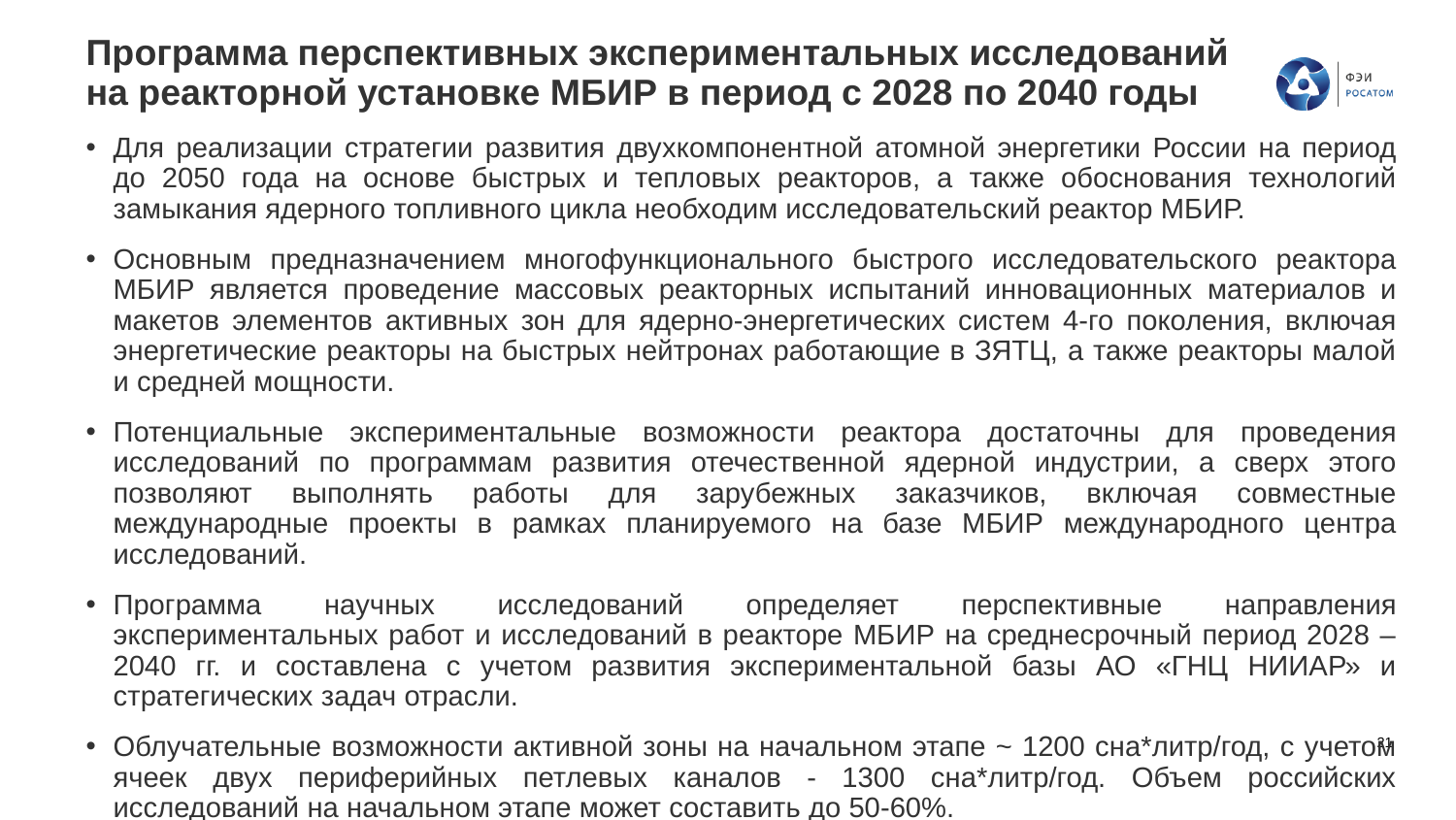

Программа перспективных экспериментальных исследований на реакторной установке МБИР в период с 2028 по 2040 годы
# Для реализации стратегии развития двухкомпонентной атомной энергетики России на период до 2050 года на основе быстрых и тепловых реакторов, а также обоснования технологий замыкания ядерного топливного цикла необходим исследовательский реактор МБИР.
Основным предназначением многофункционального быстрого исследовательского реактора МБИР является проведение массовых реакторных испытаний инновационных материалов и макетов элементов активных зон для ядерно-энергетических систем 4-го поколения, включая энергетические реакторы на быстрых нейтронах работающие в ЗЯТЦ, а также реакторы малой и средней мощности.
Потенциальные экспериментальные возможности реактора достаточны для проведения исследований по программам развития отечественной ядерной индустрии, а сверх этого позволяют выполнять работы для зарубежных заказчиков, включая совместные международные проекты в рамках планируемого на базе МБИР международного центра исследований.
Программа научных исследований определяет перспективные направления экспериментальных работ и исследований в реакторе МБИР на среднесрочный период 2028 – 2040 гг. и составлена с учетом развития экспериментальной базы АО «ГНЦ НИИАР» и стратегических задач отрасли.
Облучательные возможности активной зоны на начальном этапе ~ 1200 сна*литр/год, с учетом ячеек двух периферийных петлевых каналов - 1300 сна*литр/год. Объем российских исследований на начальном этапе может составить до 50-60%.